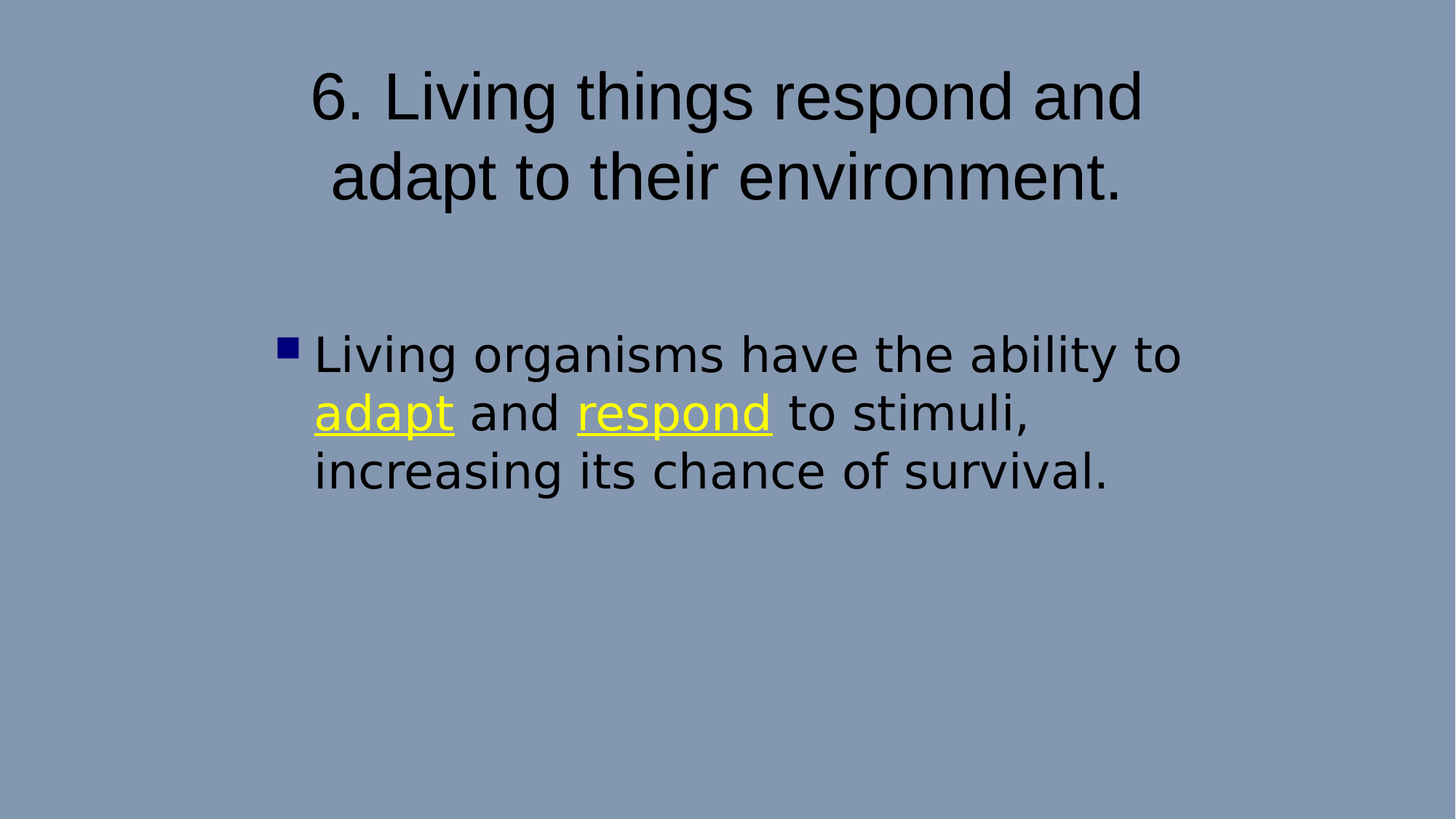

6. Living things respond and adapt to their environment.
Living organisms have the ability to adapt and respond to stimuli, increasing its chance of survival.